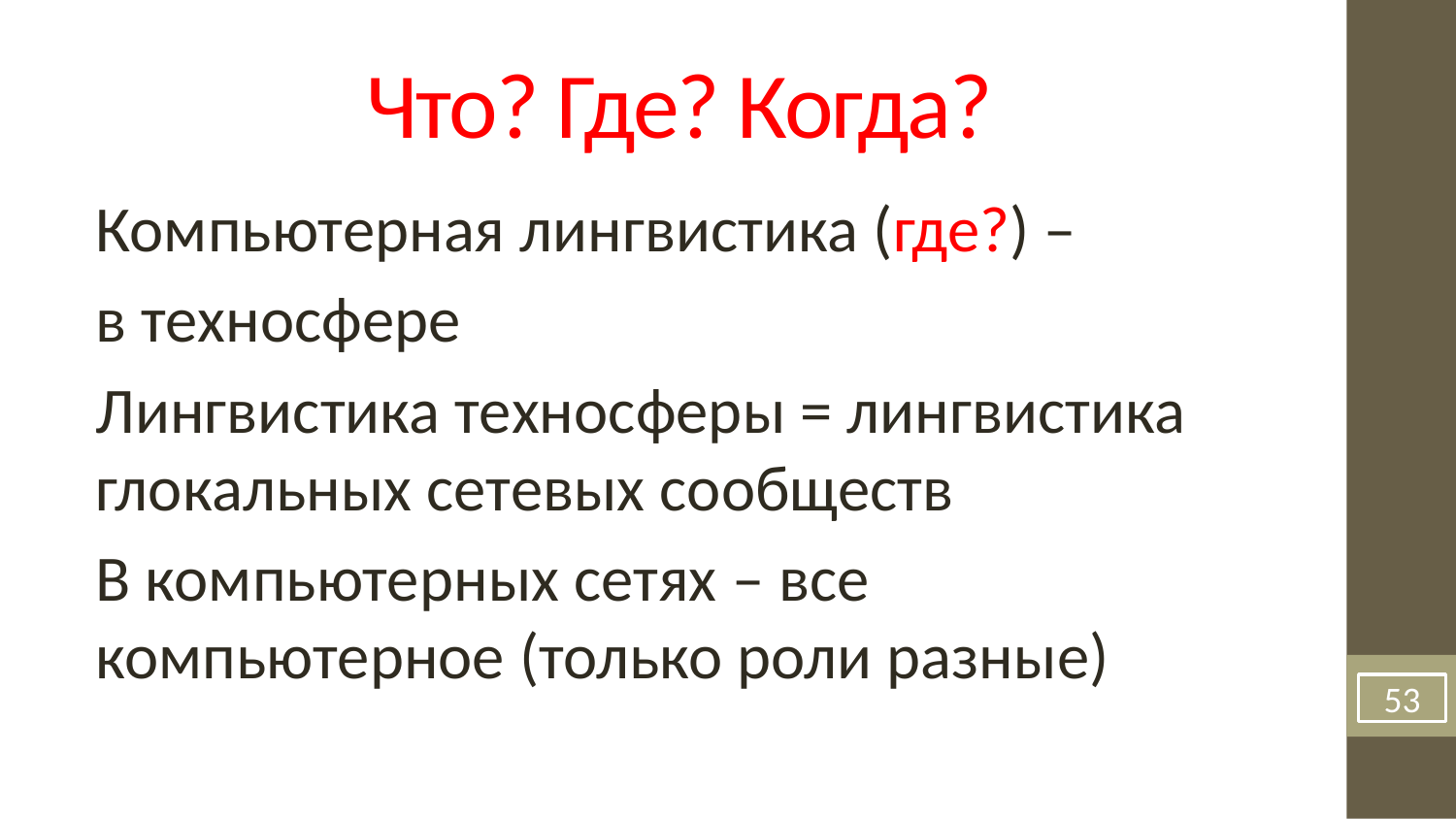

Что? Где? Когда?
Компьютерная лингвистика (где?) –
в техносфере
Лингвистика техносферы = лингвистика глокальных сетевых сообществ
В компьютерных сетях – все компьютерное (только роли разные)
53